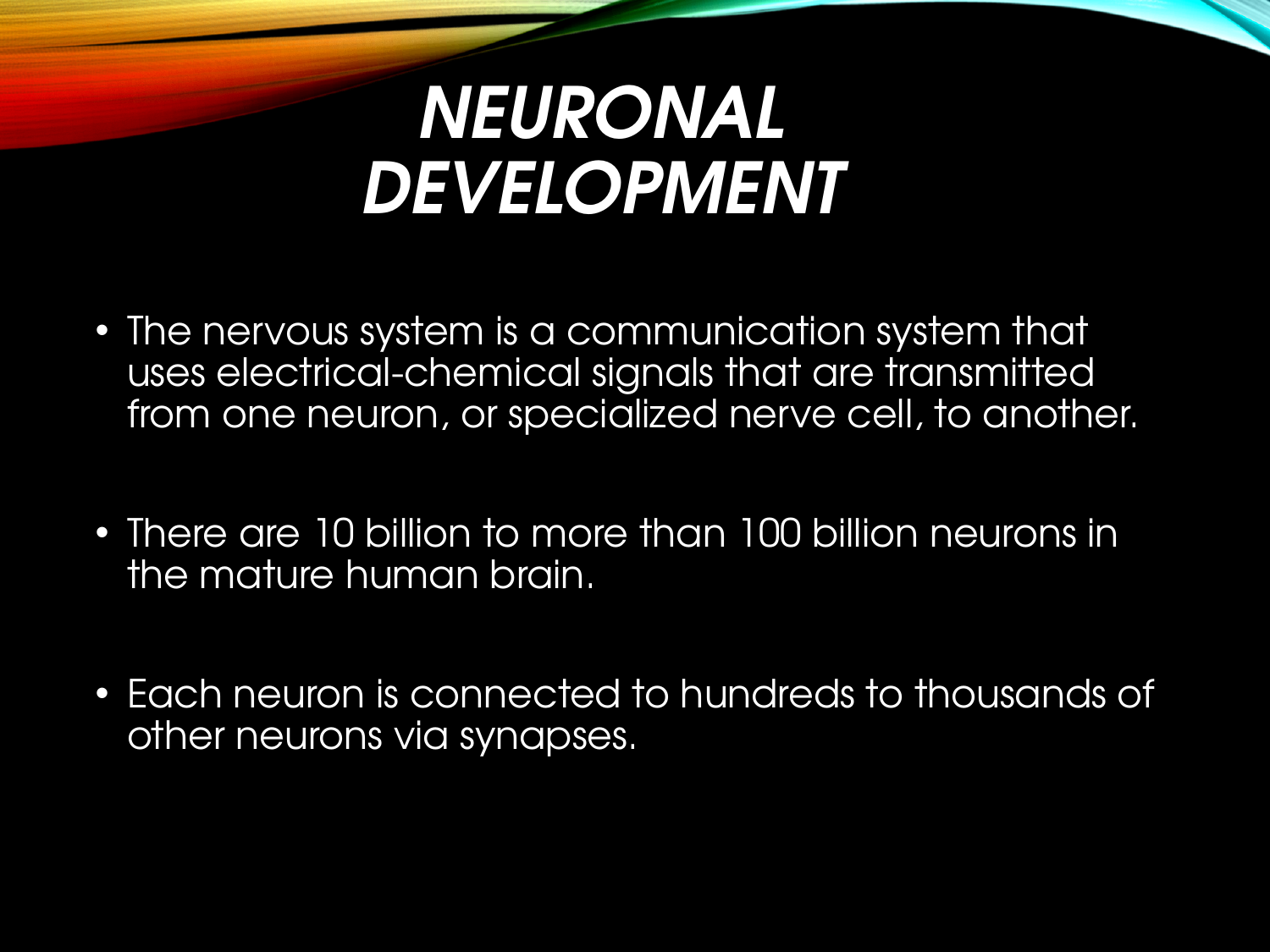

# Neuronal Development
The nervous system is a communication system that uses electrical-chemical signals that are transmitted from one neuron, or specialized nerve cell, to another.

There are 10 billion to more than 100 billion neurons in the mature human brain.

Each neuron is connected to hundreds to thousands of other neurons via synapses.